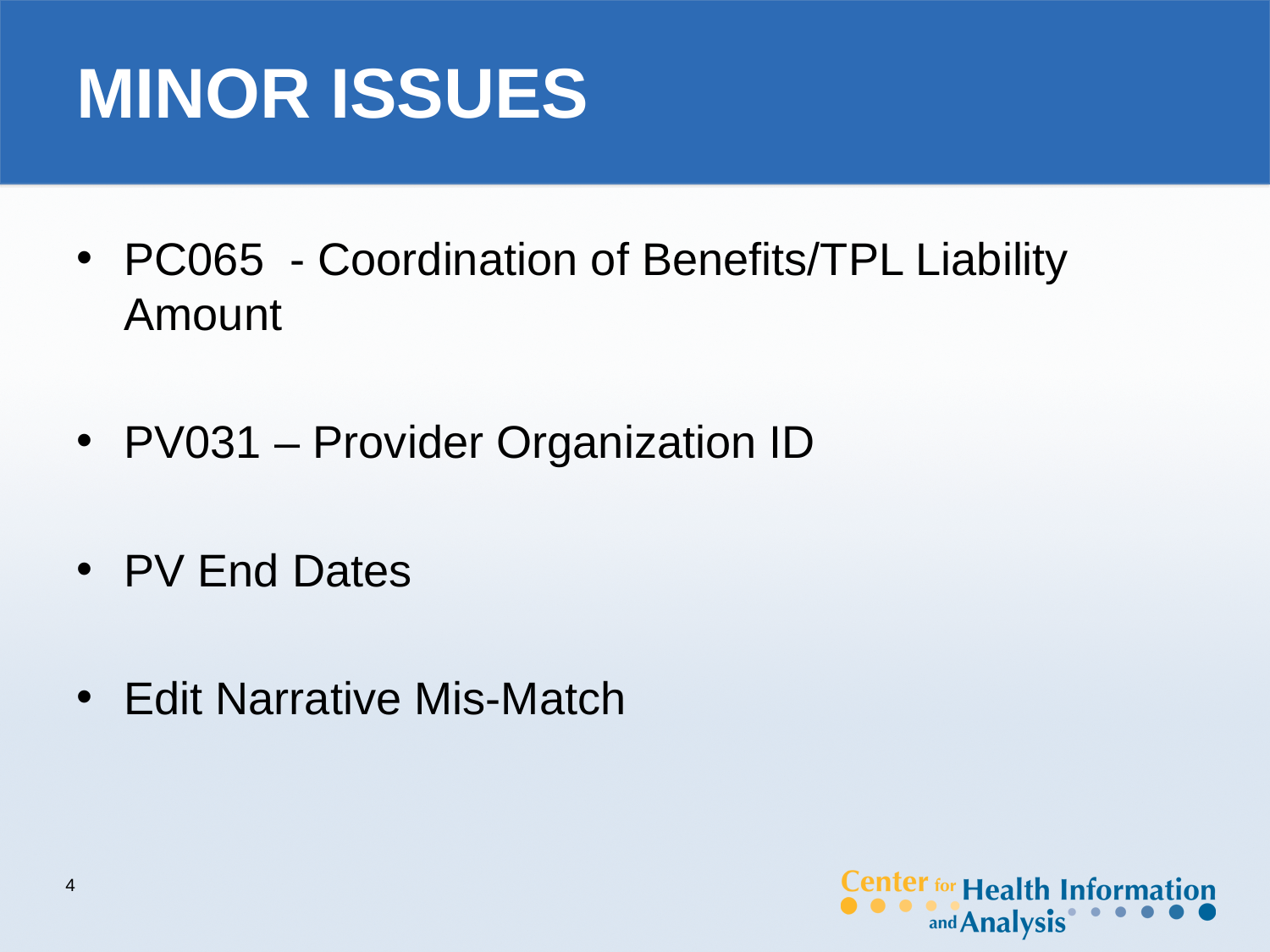

# MINOR ISSUES
PC065  - Coordination of Benefits/TPL Liability   Amount

PV031 – Provider Organization ID

PV End Dates

Edit Narrative Mis-Match
4